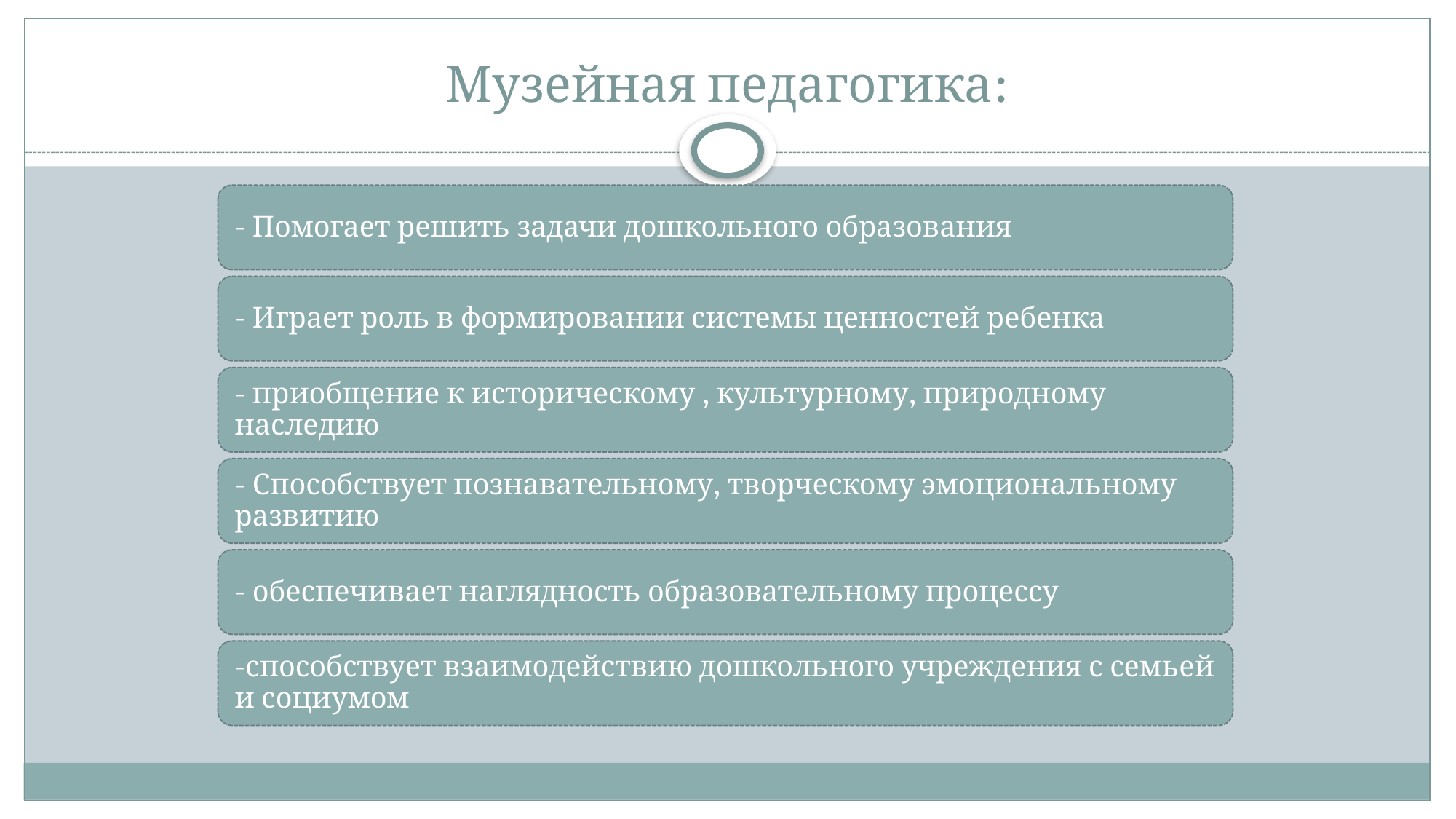

# Музейная педагогика:
- Помогает решить задачи дошкольного образования
- Играет роль в формировании системы ценностей ребенка
- приобщение к историческому , культурному, природному наследию
- Способствует познавательному, творческому эмоциональному развитию
- обеспечивает наглядность образовательному процессу
-способствует взаимодействию дошкольного учреждения с семьей и социумом